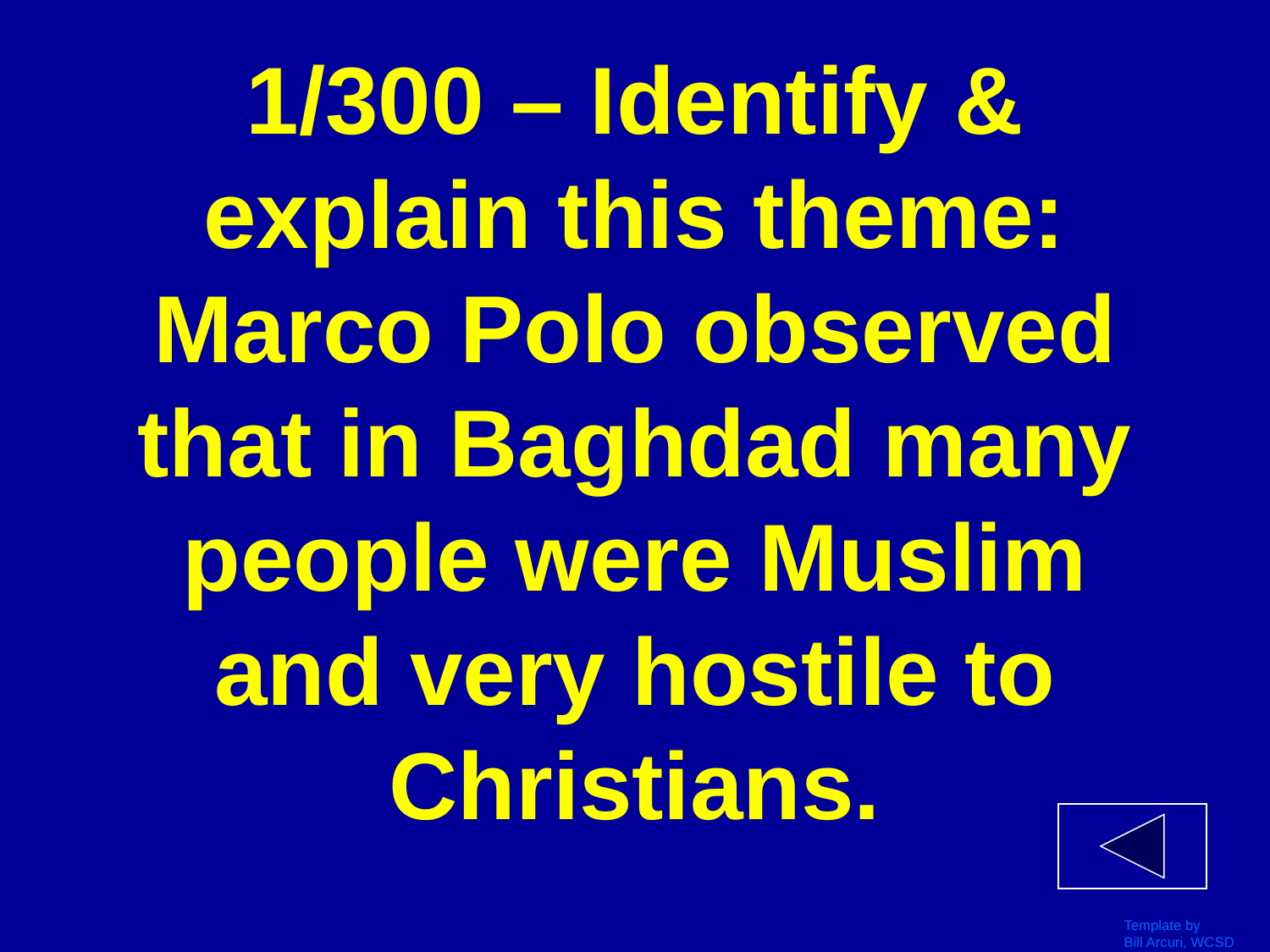

# 1/300 – Identify & explain this theme: Marco Polo observed that in Baghdad many people were Muslim and very hostile to Christians.

Template by
Bill Arcuri, WCSD